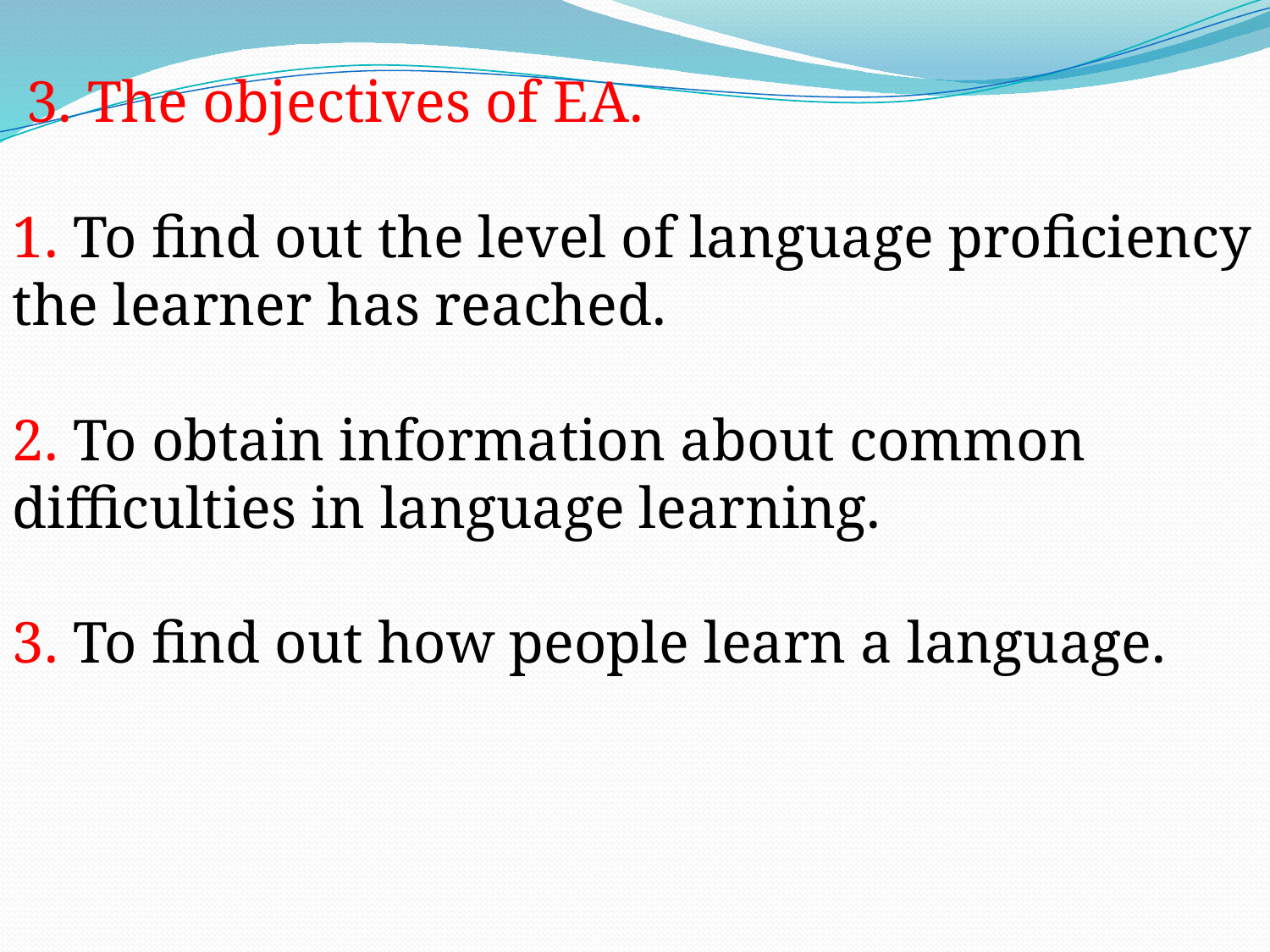

3. The objectives of EA.

1. To find out the level of language proficiency the learner has reached.

2. To obtain information about common difficulties in language learning.

3. To find out how people learn a language.